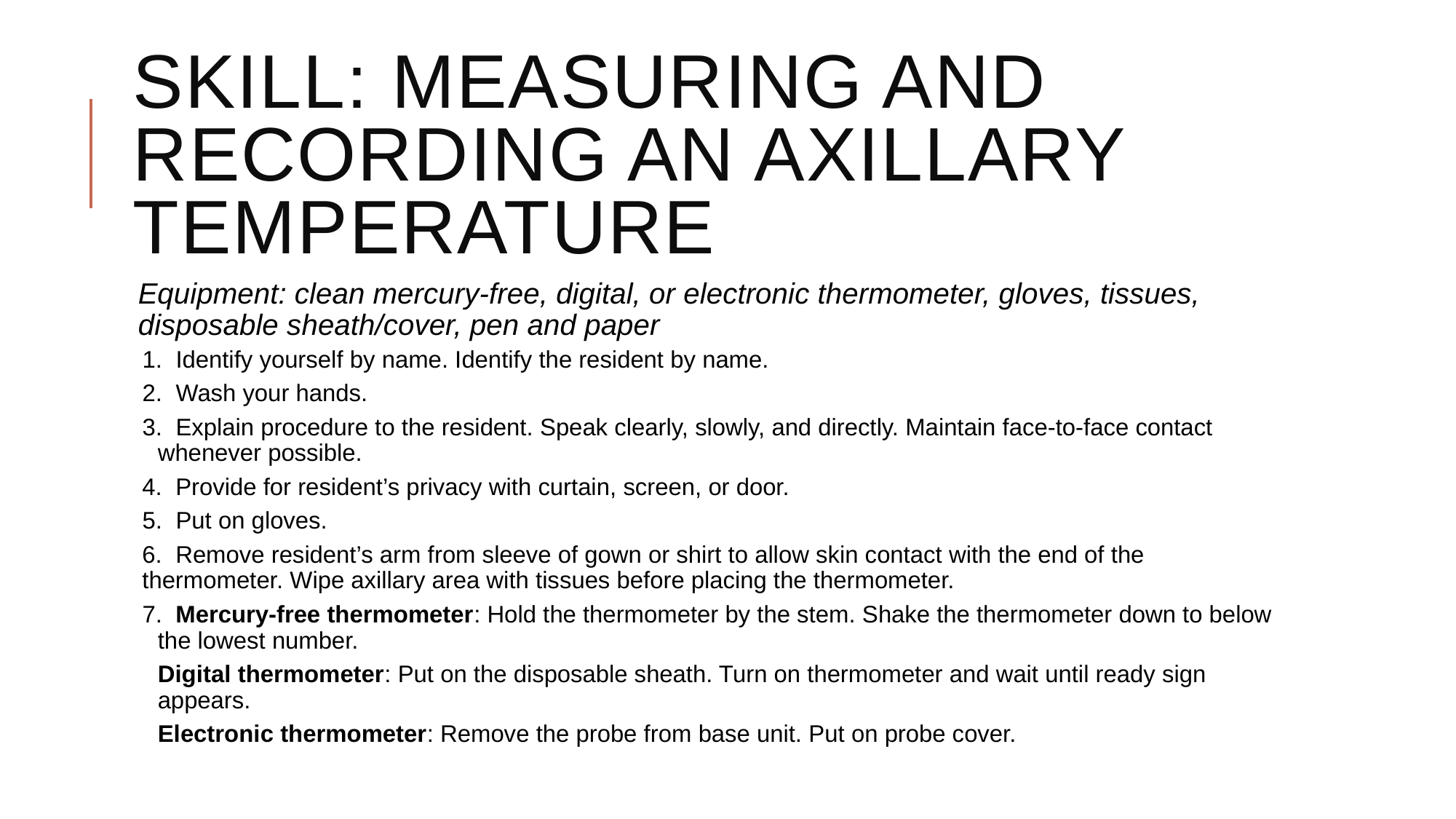

# Skill: measuring and recording an axillary temperature
Equipment: clean mercury-free, digital, or electronic thermometer, gloves, tissues, disposable sheath/cover, pen and paper
1.  Identify yourself by name. Identify the resident by name.
2.  Wash your hands.
3.  Explain procedure to the resident. Speak clearly, slowly, and directly. Maintain face-to-face contact whenever possible.
4.  Provide for resident’s privacy with curtain, screen, or door.
5.  Put on gloves.
6.  Remove resident’s arm from sleeve of gown or shirt to allow skin contact with the end of the thermometer. Wipe axillary area with tissues before placing the thermometer.
7.  Mercury-free thermometer: Hold the thermometer by the stem. Shake the thermometer down to below the lowest number.
	Digital thermometer: Put on the disposable sheath. Turn on thermometer and wait until ready sign appears.
	Electronic thermometer: Remove the probe from base unit. Put on probe cover.